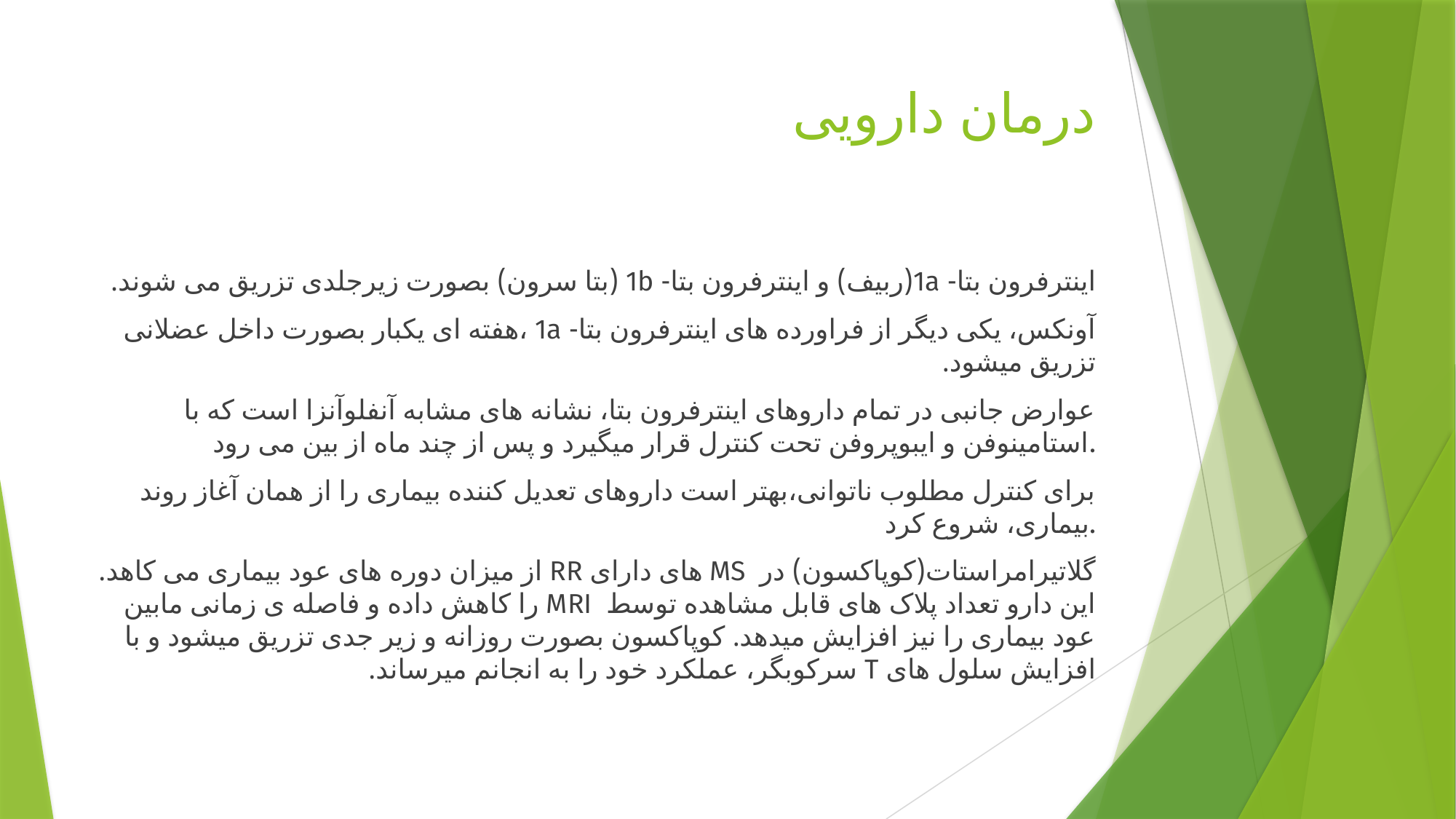

# درمان دارویی
اینترفرون بتا- 1a(ربیف) و اینترفرون بتا- 1b (بتا سرون) بصورت زیرجلدی تزریق می شوند.
آونکس، یکی دیگر از فراورده های اینترفرون بتا- 1a ،هفته ای یکبار بصورت داخل عضلانی تزریق میشود.
عوارض جانبی در تمام داروهای اینترفرون بتا، نشانه های مشابه آنفلوآنزا است که با استامینوفن و ایبوپروفن تحت کنترل قرار میگیرد و پس از چند ماه از بین می رود.
برای کنترل مطلوب ناتوانی،بهتر است داروهای تعدیل کننده بیماری را از همان آغاز روند بیماری، شروع کرد.
گلاتیرامراستات(کوپاکسون) در  MS های دارای RR از میزان دوره های عود بیماری می کاهد. این دارو تعداد پلاک های قابل مشاهده توسط  MRI را کاهش داده و فاصله ی زمانی مابین عود بیماری را نیز افزایش میدهد. کوپاکسون بصورت روزانه و زیر جدی تزریق میشود و با افزایش سلول های T سرکوبگر، عملکرد خود را به انجانم میرساند.